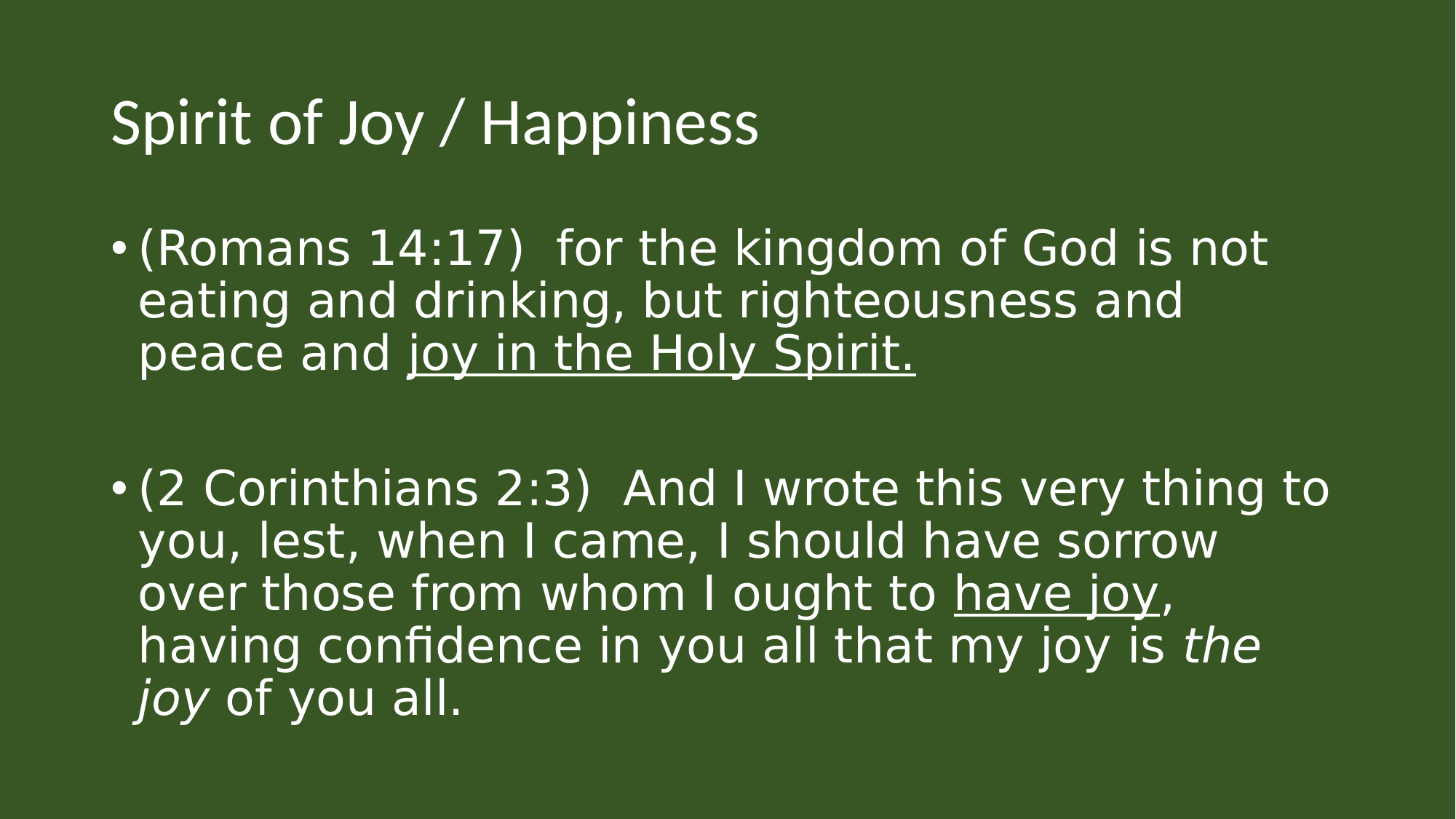

# Spirit of Joy / Happiness
(Romans 14:17)  for the kingdom of God is not eating and drinking, but righteousness and peace and joy in the Holy Spirit.

(2 Corinthians 2:3)  And I wrote this very thing to you, lest, when I came, I should have sorrow over those from whom I ought to have joy, having confidence in you all that my joy is the joy of you all.